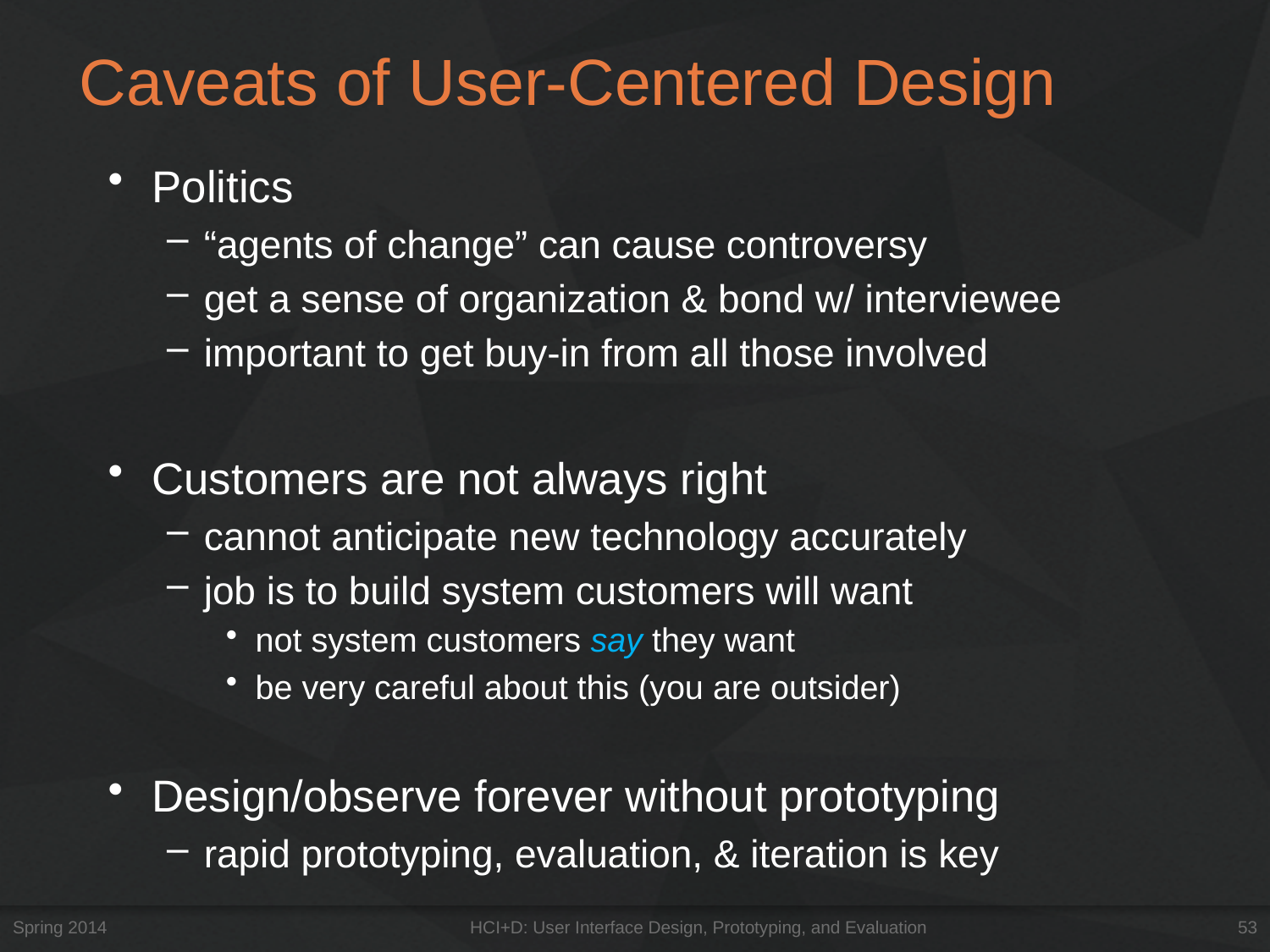

# Caveats of User-Centered Design
Politics
“agents of change” can cause controversy
get a sense of organization & bond w/ interviewee
important to get buy-in from all those involved

Customers are not always right
cannot anticipate new technology accurately
job is to build system customers will want
not system customers say they want
be very careful about this (you are outsider)

Design/observe forever without prototyping
rapid prototyping, evaluation, & iteration is key
Spring 2014
HCI+D: User Interface Design, Prototyping, and Evaluation
53